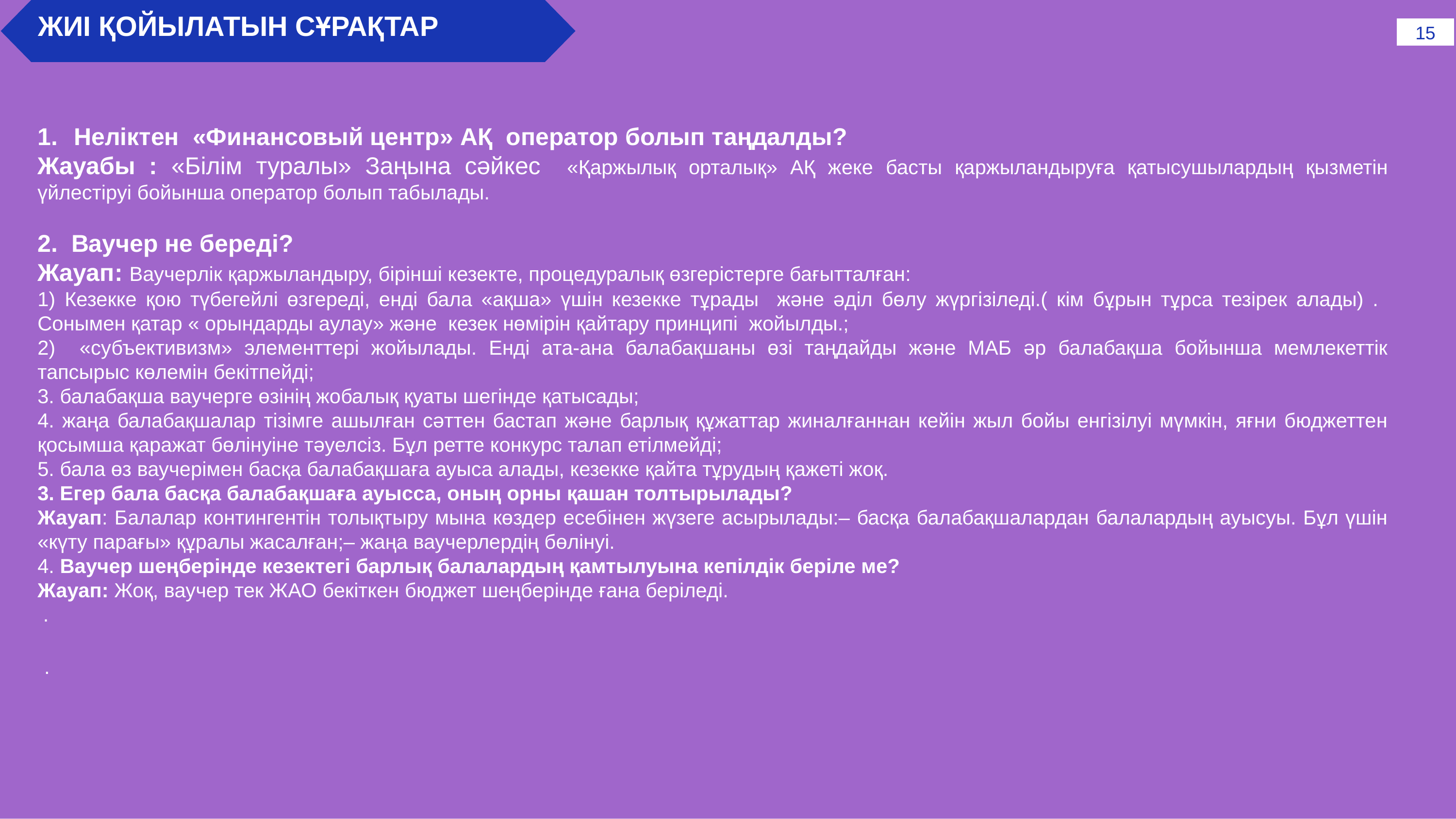

ЖИІ ҚОЙЫЛАТЫН СҰРАҚТАР
15
Неліктен  «Финансовый центр» АҚ  оператор болып таңдалды?
Жауабы : «Білім туралы» Заңына сәйкес  «Қаржылық орталық» АҚ жеке басты қаржыландыруға қатысушылардың қызметін үйлестіруі бойынша оператор болып табылады.

2.  Ваучер не береді?
Жауап: Ваучерлік қаржыландыру, бірінші кезекте, процедуралық өзгерістерге бағытталған:
1) Кезекке қою түбегейлі өзгереді, енді бала «ақша» үшін кезекке тұрады  және әділ бөлу жүргізіледі.( кім бұрын тұрса тезірек алады) .  Сонымен қатар « орындарды аулау» және  кезек нөмірін қайтару принципі  жойылды.;
2)  «субъективизм» элементтері жойылады. Енді ата-ана балабақшаны өзі таңдайды және МАБ әр балабақша бойынша мемлекеттік тапсырыс көлемін бекітпейді;
3. балабақша ваучерге өзінің жобалық қуаты шегінде қатысады;
4. жаңа балабақшалар тізімге ашылған сәттен бастап және барлық құжаттар жиналғаннан кейін жыл бойы енгізілуі мүмкін, яғни бюджеттен қосымша қаражат бөлінуіне тәуелсіз. Бұл ретте конкурс талап етілмейді;
5. бала өз ваучерімен басқа балабақшаға ауыса алады, кезекке қайта тұрудың қажеті жоқ.
3. Егер бала басқа балабақшаға ауысса, оның орны қашан толтырылады?
Жауап: Балалар контингентін толықтыру мына көздер есебінен жүзеге асырылады:– басқа балабақшалардан балалардың ауысуы. Бұл үшін «күту парағы» құралы жасалған;– жаңа ваучерлердің бөлінуі.
4. Ваучер шеңберінде кезектегі барлық балалардың қамтылуына кепілдік беріле ме?
Жауап: Жоқ, ваучер тек ЖАО бекіткен бюджет шеңберінде ғана беріледі.
 .

 .